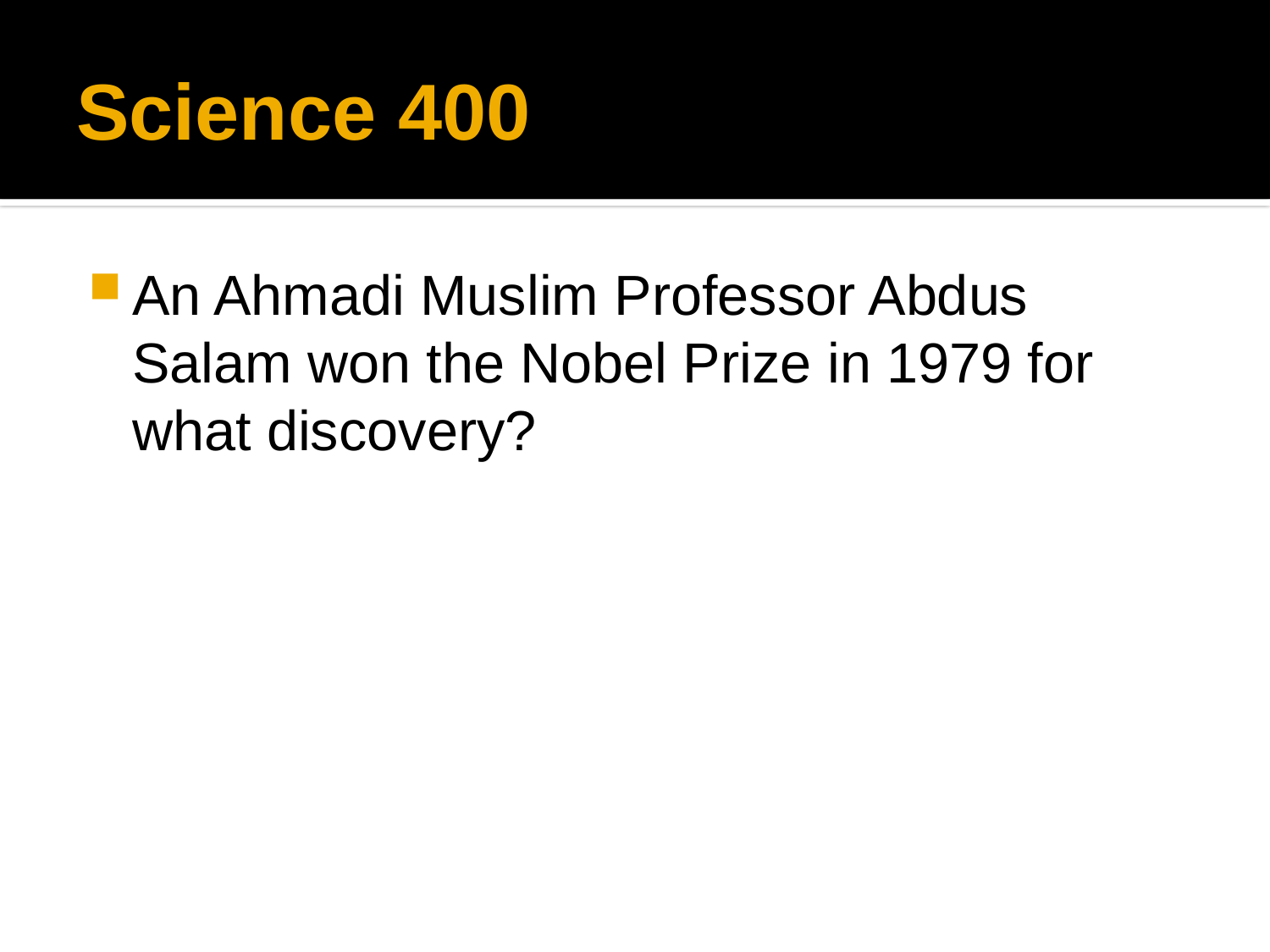

# Science 400
An Ahmadi Muslim Professor Abdus Salam won the Nobel Prize in 1979 for what discovery?